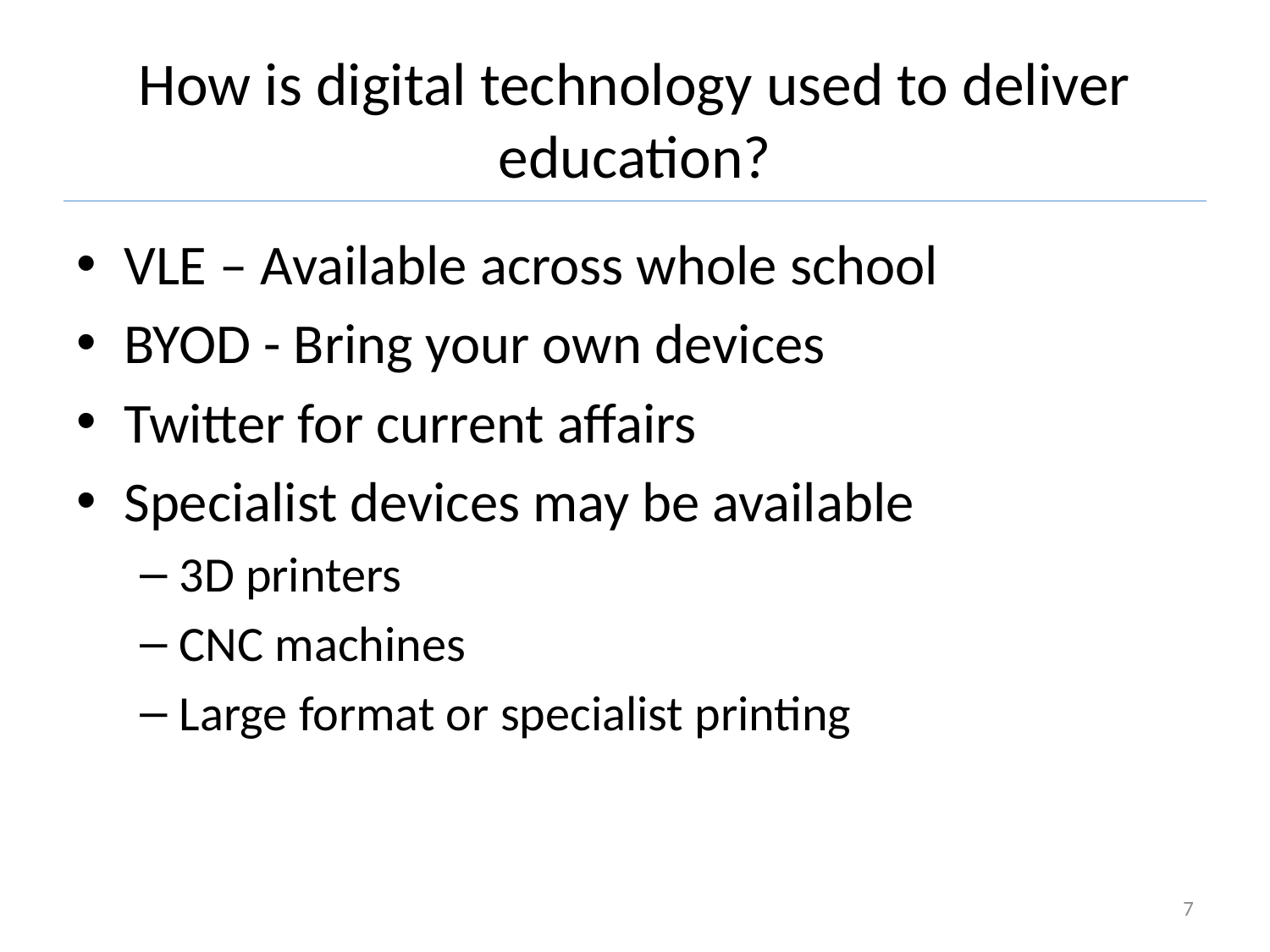

# How is digital technology used to deliver education?
VLE – Available across whole school
BYOD - Bring your own devices
Twitter for current affairs
Specialist devices may be available
3D printers
CNC machines
Large format or specialist printing
7